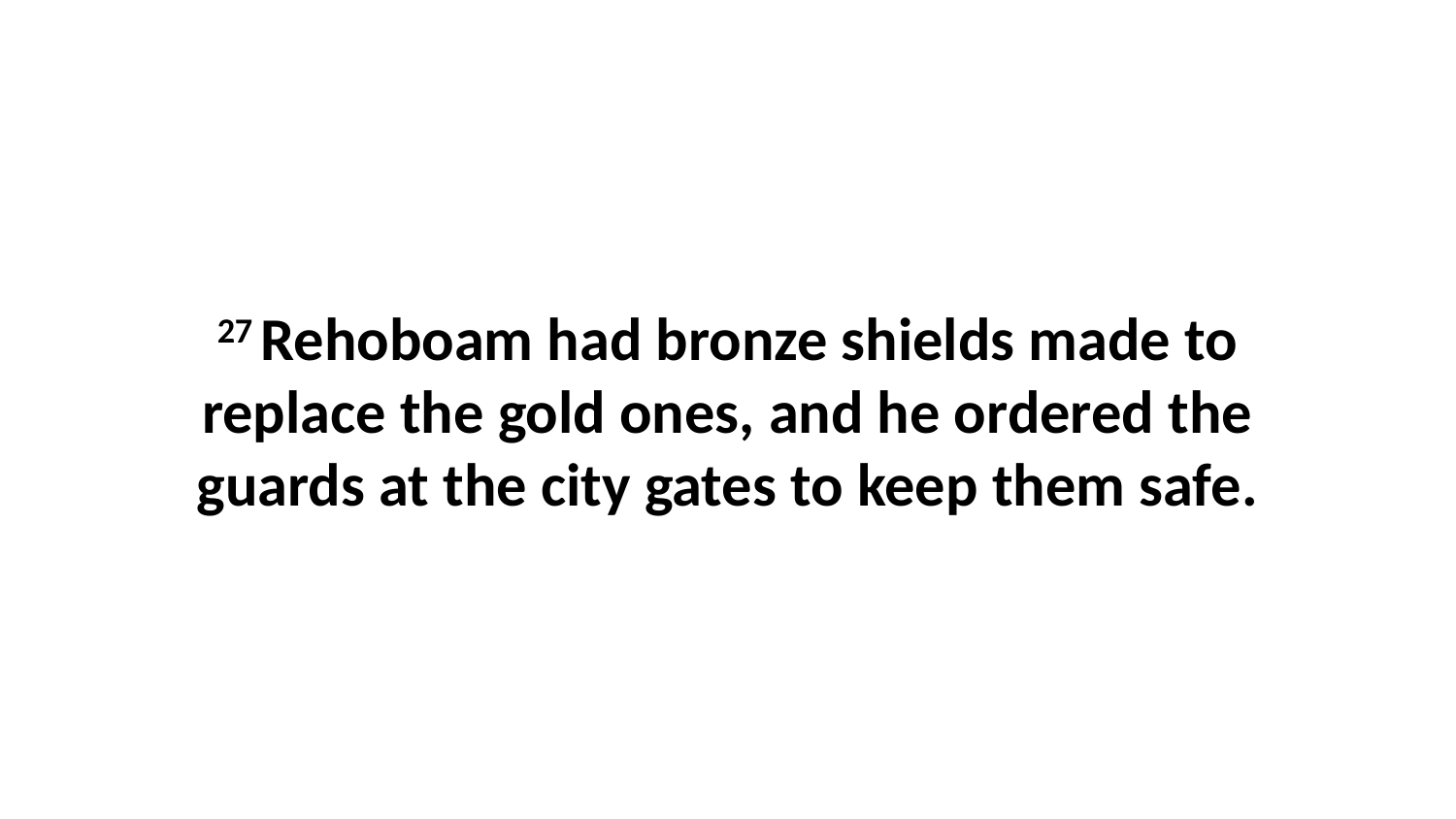

27 Rehoboam had bronze shields made to replace the gold ones, and he ordered the guards at the city gates to keep them safe.